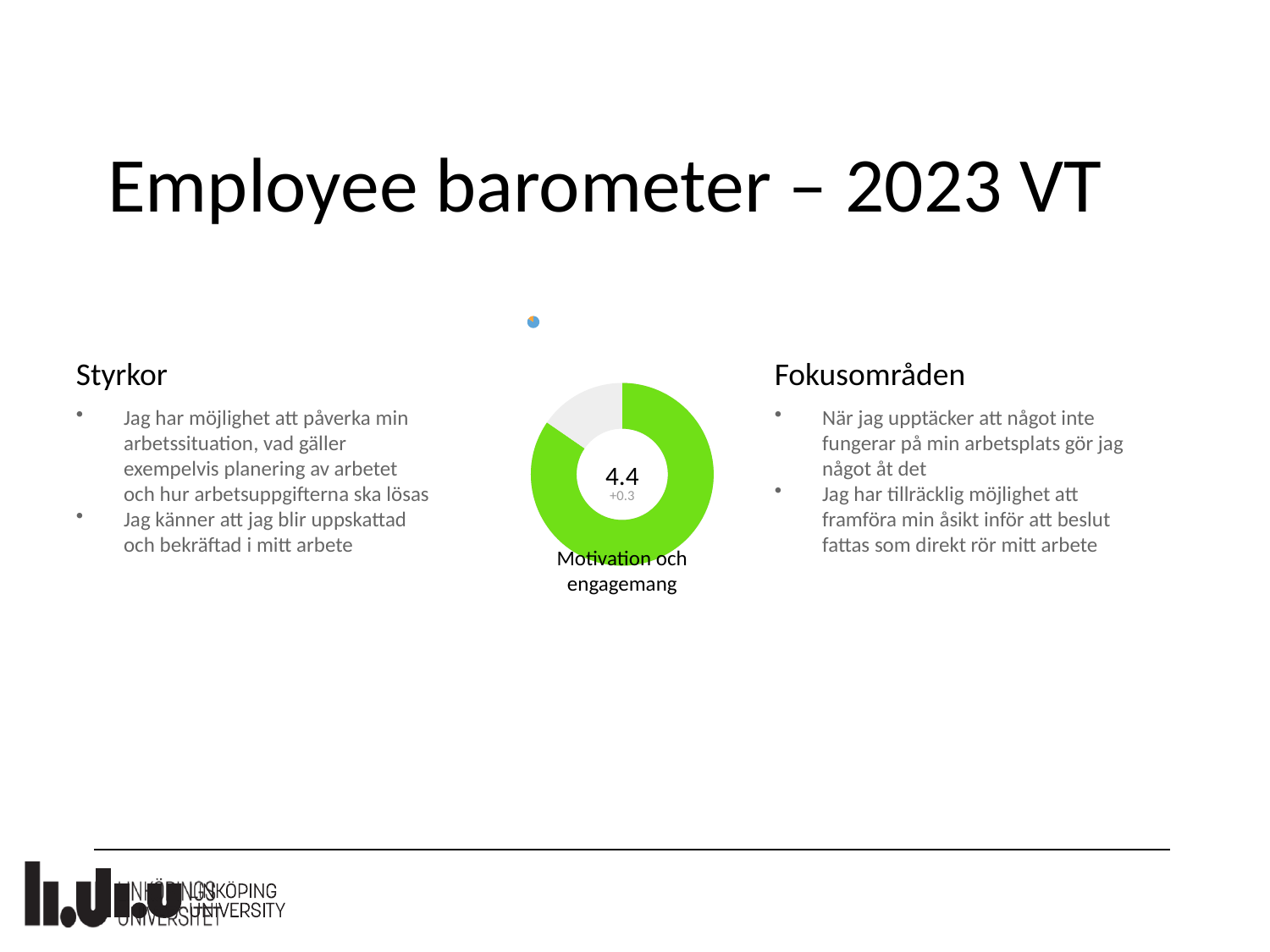

Employee barometer – 2023 VT

### Chart

| Category | Motivation och engagemang |
|---|---|
|  | 84.61538461538461 |
| Motivation och engagemang | 15.384615384615387 |
Styrkor
Fokusområden

### Chart

| Category | Motivation och engagemang |
|---|---|
|  | 90.56955074126758 |
| Motivation och engagemang | 21.33878151049835 |

### Chart

| Category | Motivation och engagemang |
|---|---|
|  | 84.61538461538461 |
| Motivation och engagemang | 15.384615384615387 |
Jag har möjlighet att påverka min arbetssituation, vad gäller exempelvis planering av arbetet och hur arbetsuppgifterna ska lösas
Jag känner att jag blir uppskattad och bekräftad i mitt arbete
När jag upptäcker att något inte fungerar på min arbetsplats gör jag något åt det
Jag har tillräcklig möjlighet att framföra min åsikt inför att beslut fattas som direkt rör mitt arbete
4.4
+0.3
Motivation och engagemang